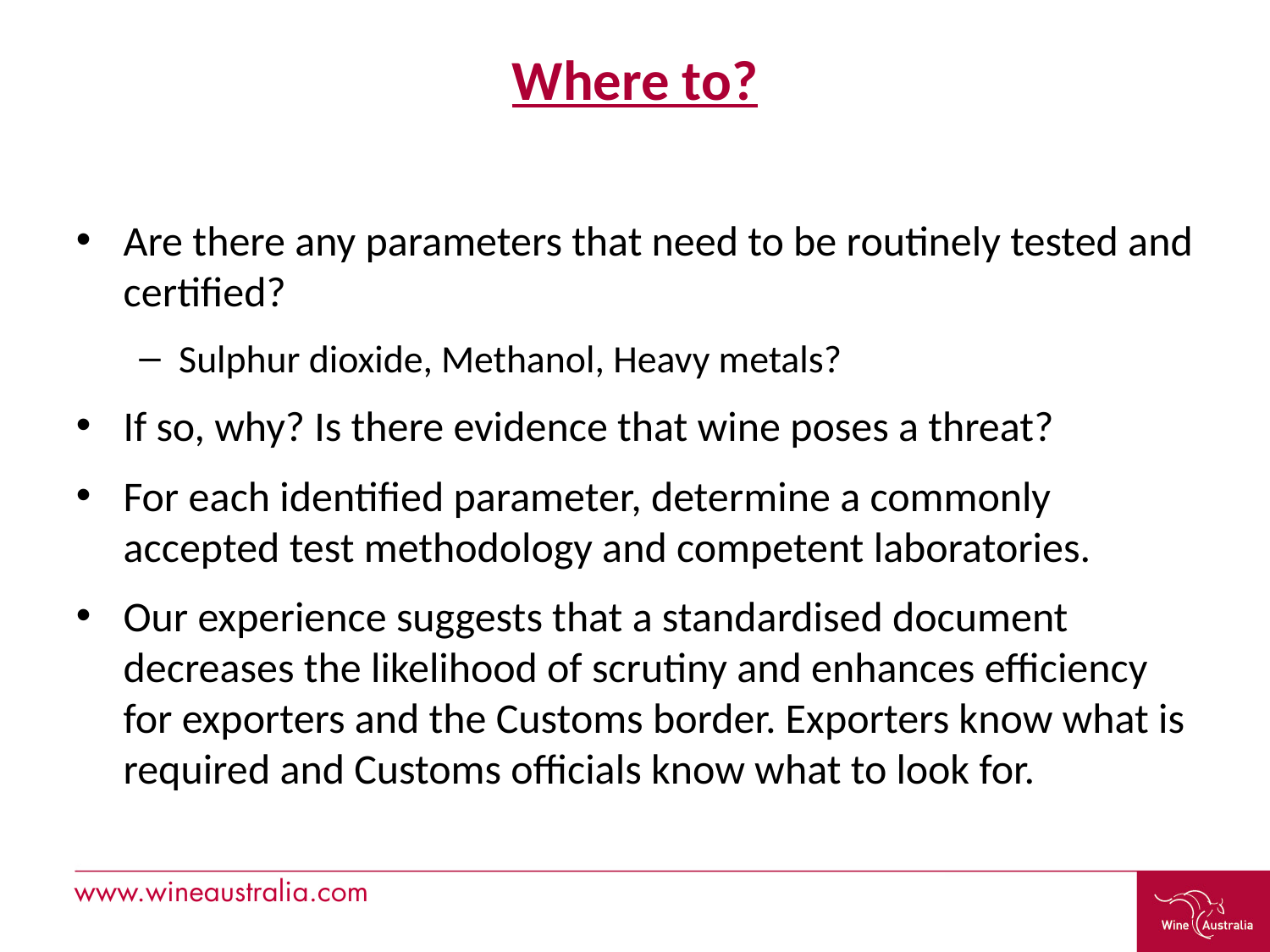

Where to?
Are there any parameters that need to be routinely tested and certified?
Sulphur dioxide, Methanol, Heavy metals?
If so, why? Is there evidence that wine poses a threat?
For each identified parameter, determine a commonly accepted test methodology and competent laboratories.
Our experience suggests that a standardised document decreases the likelihood of scrutiny and enhances efficiency for exporters and the Customs border. Exporters know what is required and Customs officials know what to look for.